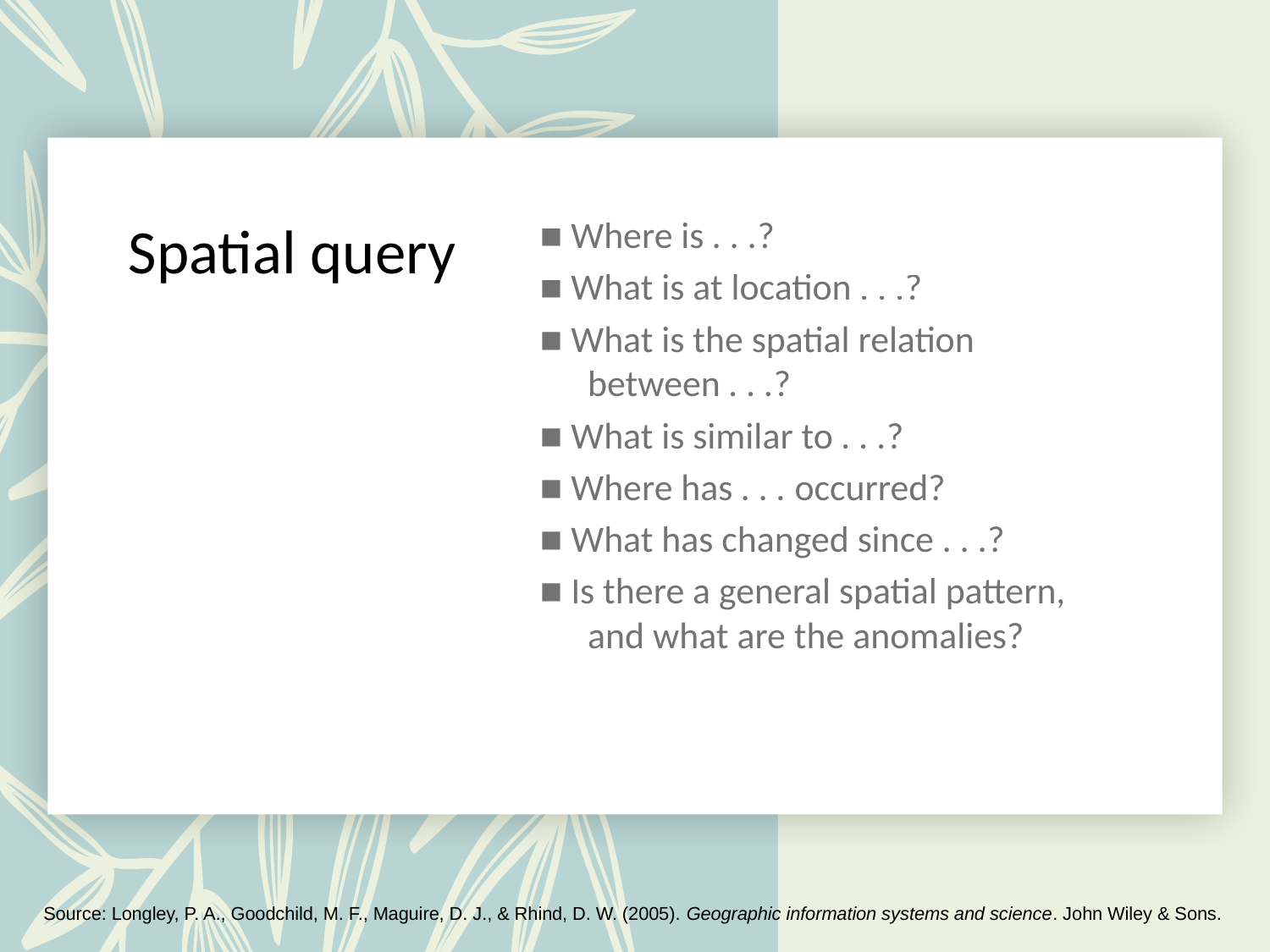

■ Where is . . .?
■ What is at location . . .?
■ What is the spatial relation between . . .?
■ What is similar to . . .?
■ Where has . . . occurred?
■ What has changed since . . .?
■ Is there a general spatial pattern, and what are the anomalies?
# Spatial query
Source: Longley, P. A., Goodchild, M. F., Maguire, D. J., & Rhind, D. W. (2005). Geographic information systems and science. John Wiley & Sons.